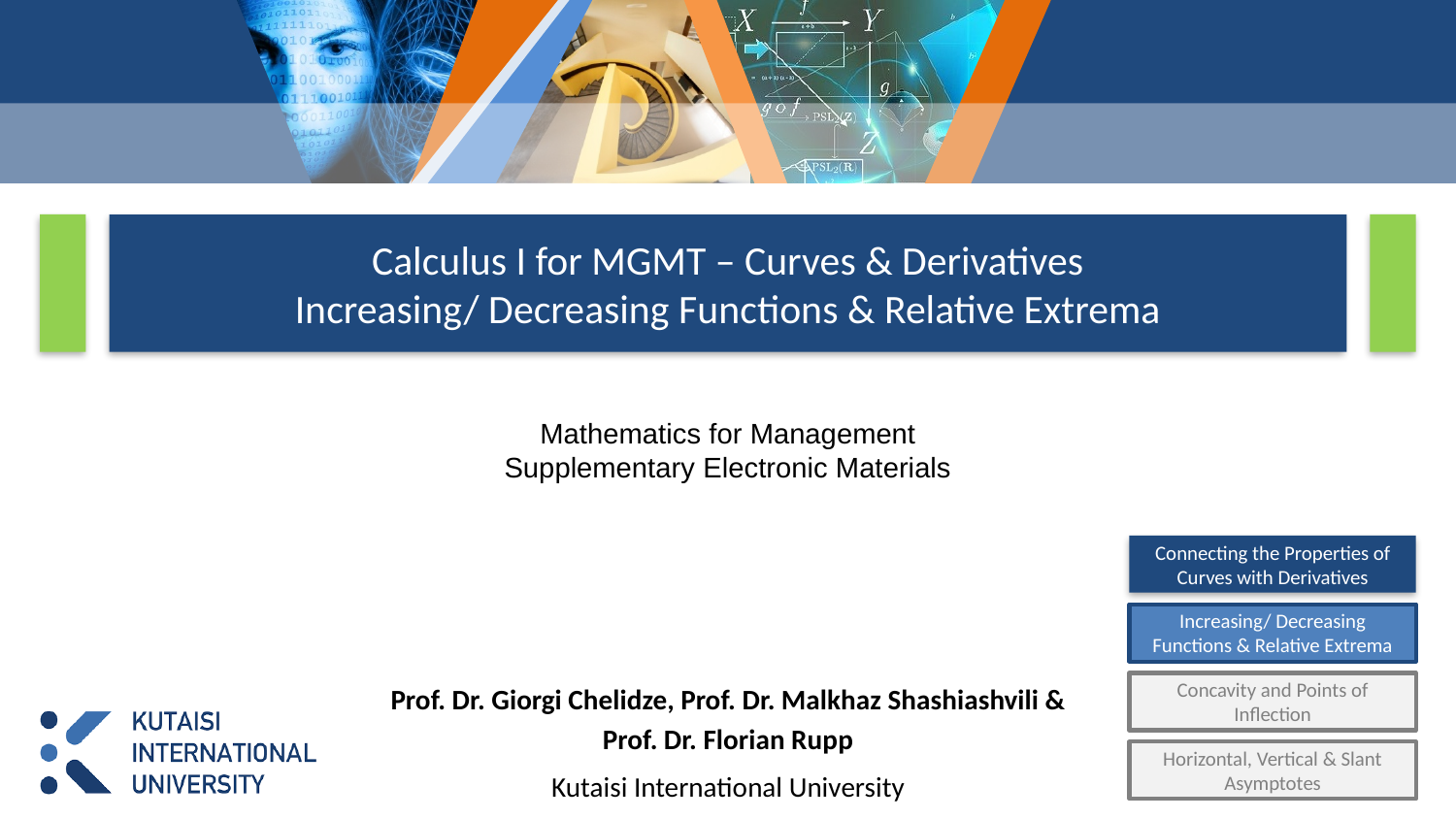

# Calculus I for MGMT – Curves & Derivatives Increasing/ Decreasing Functions & Relative Extrema

Mathematics for Management
Supplementary Electronic Materials
Connecting the Properties of Curves with Derivatives
Increasing/ Decreasing Functions & Relative Extrema
Concavity and Points of Inflection
Horizontal, Vertical & Slant Asymptotes